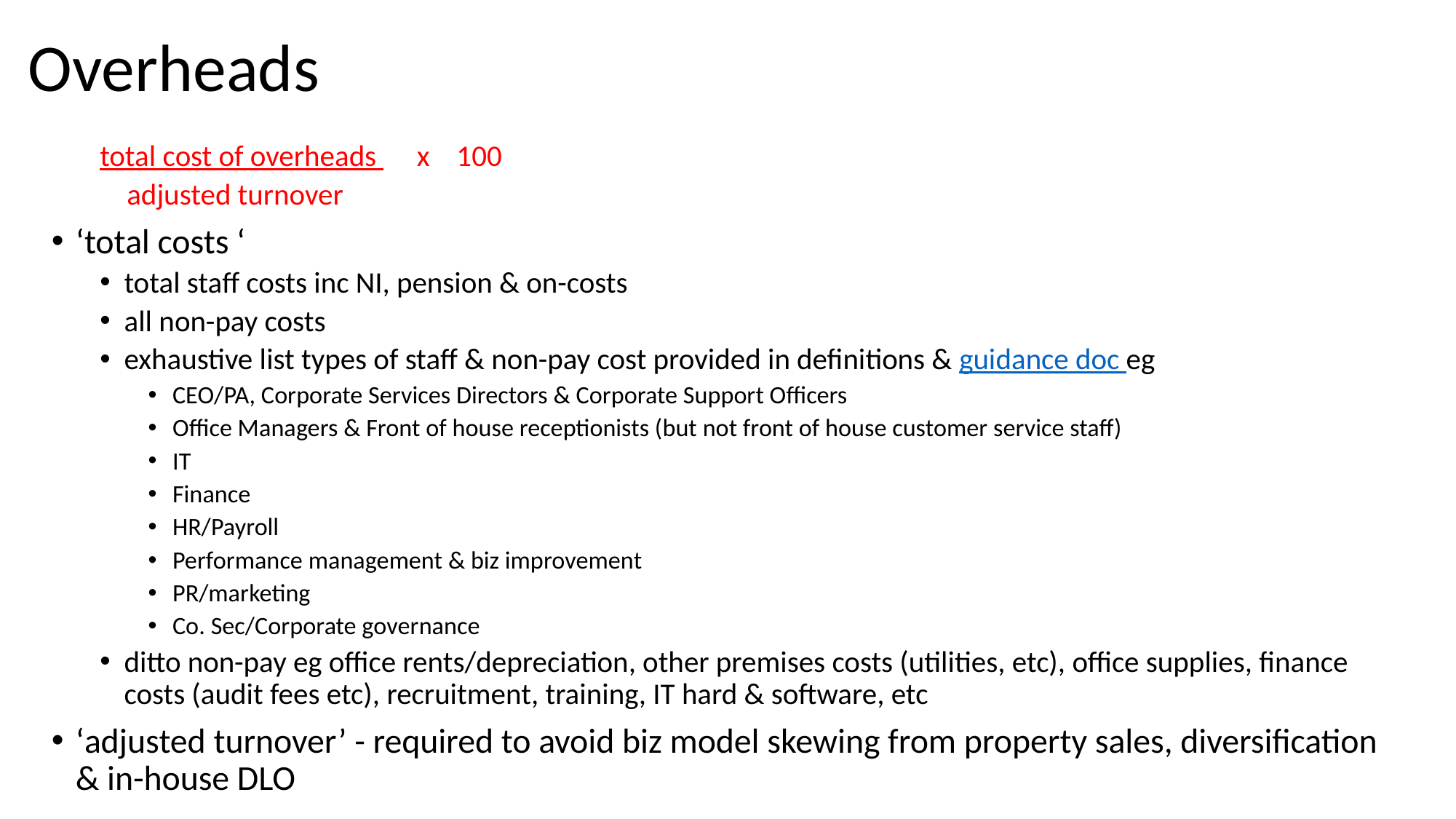

# Overheads
total cost of overheads      x    100
    adjusted turnover
‘total costs ‘
total staff costs inc NI, pension & on-costs
all non-pay costs
exhaustive list types of staff & non-pay cost provided in definitions & guidance doc eg
CEO/PA, Corporate Services Directors & Corporate Support Officers
Office Managers & Front of house receptionists (but not front of house customer service staff)
IT
Finance
HR/Payroll
Performance management & biz improvement
PR/marketing
Co. Sec/Corporate governance
ditto non-pay eg office rents/depreciation, other premises costs (utilities, etc), office supplies, finance costs (audit fees etc), recruitment, training, IT hard & software, etc
‘adjusted turnover’ - required to avoid biz model skewing from property sales, diversification & in-house DLO